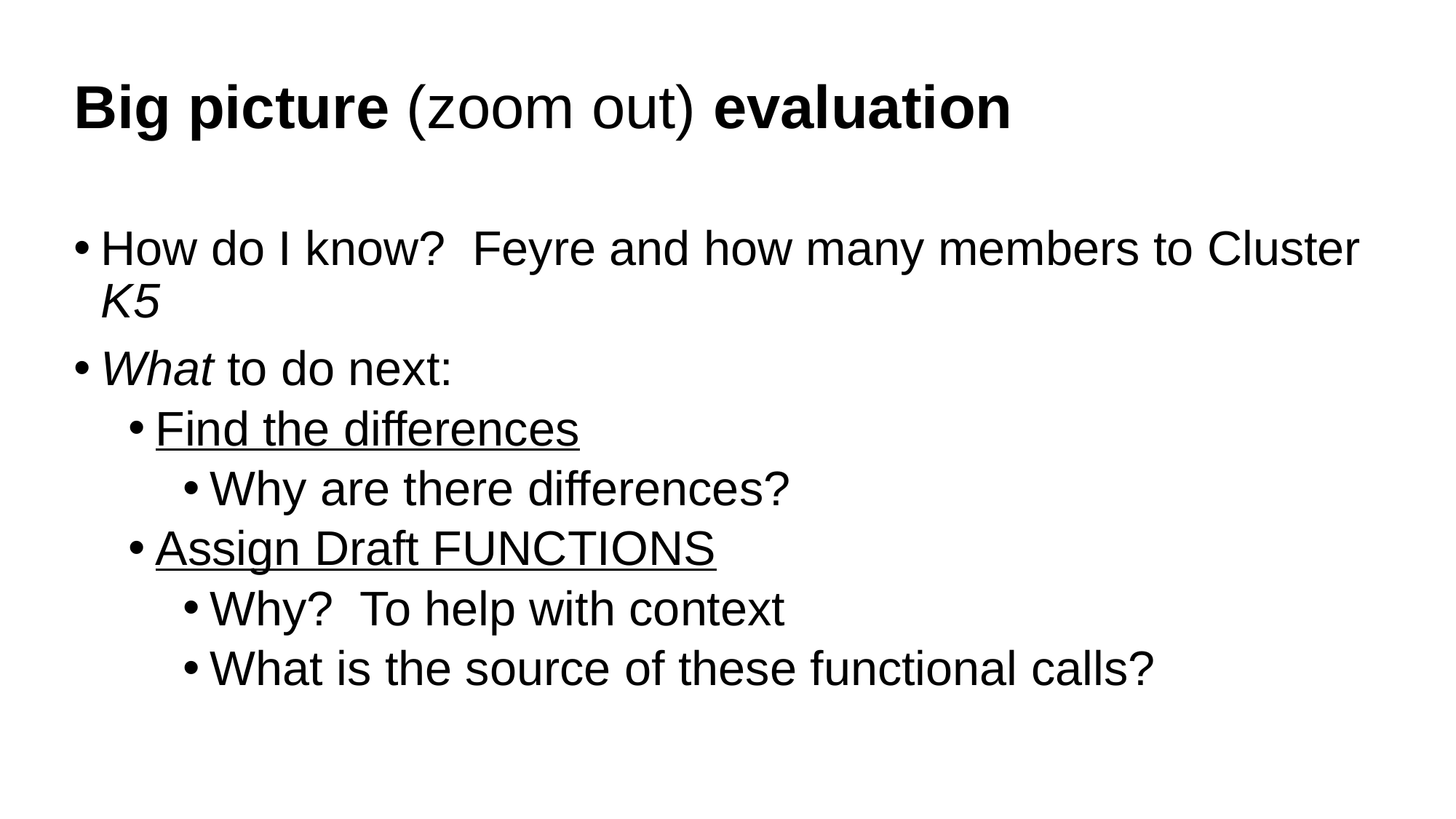

# Big picture (zoom out) evaluation
How do I know?  Feyre and how many members to Cluster K5
What to do next:
Find the differences
Why are there differences?
Assign Draft FUNCTIONS
Why?  To help with context
What is the source of these functional calls?